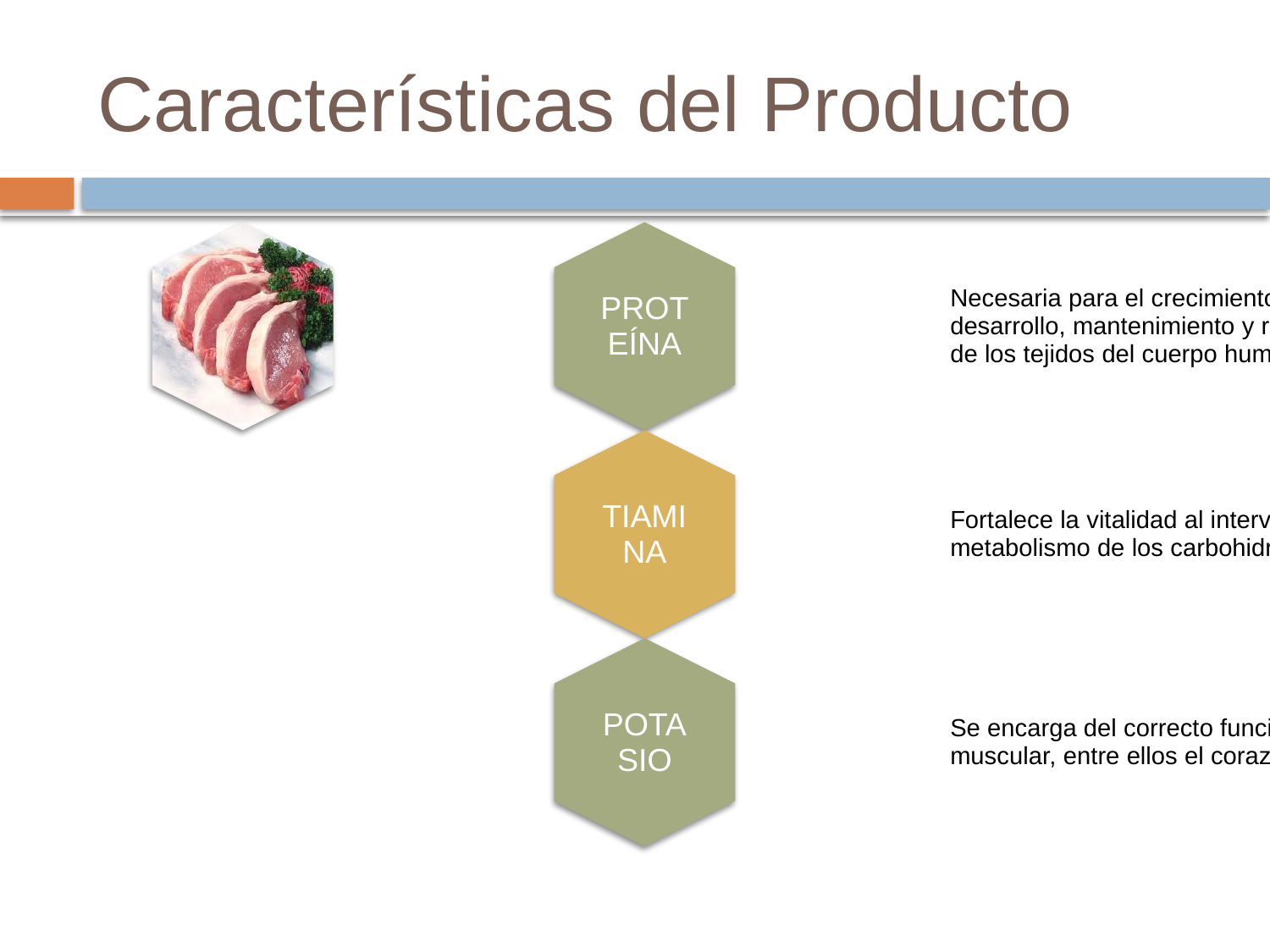

# Características del Producto
PROTEÍNA
TIAMINA
POTASIO